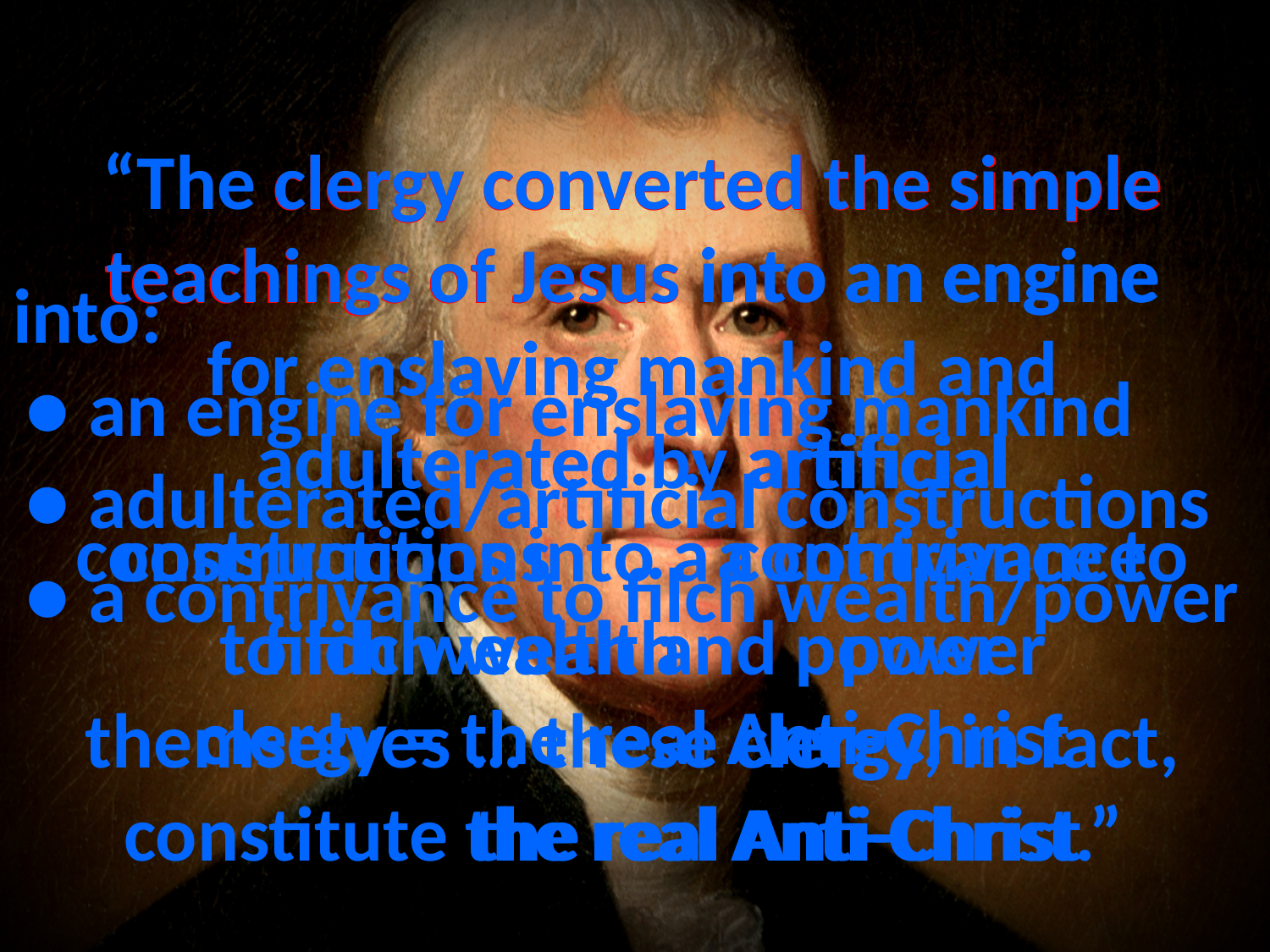

# “The clergy converted the simple teachings of Jesus into an engine for enslaving mankind and adulterated by artificial constructions into a contrivance to filch wealth and power themselves … these clergy, in fact, constitute the real Anti-Christ.”
clergy converted the simple
teachings of Jesus
into
an engine
into:
 ● an engine for enslaving mankind
 ● adulterated/artificial constructions
 ● a contrivance to filch wealth/power
 clergy = the real Anti-Christ
for enslaving mankind
adulterated
artificial
a contrivance
constructions
to filch wealth
power
clergy
the real Anti-Christ